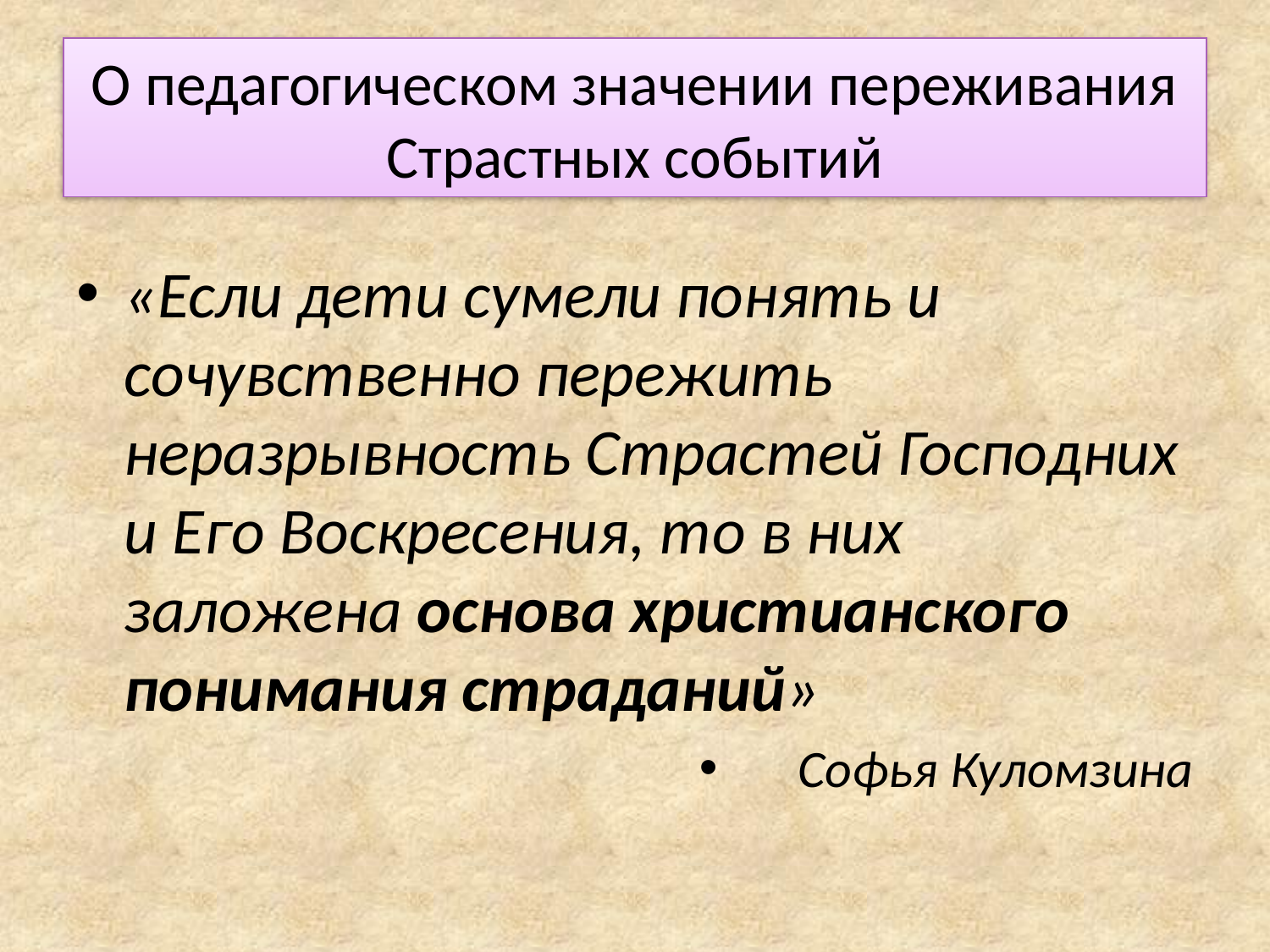

# О педагогическом значении переживания Страстных событий
«Если дети сумели понять и сочувственно пережить неразрывность Страстей Господних и Его Воскресения, то в них заложена основа христианского понимания страданий»
Софья Куломзина